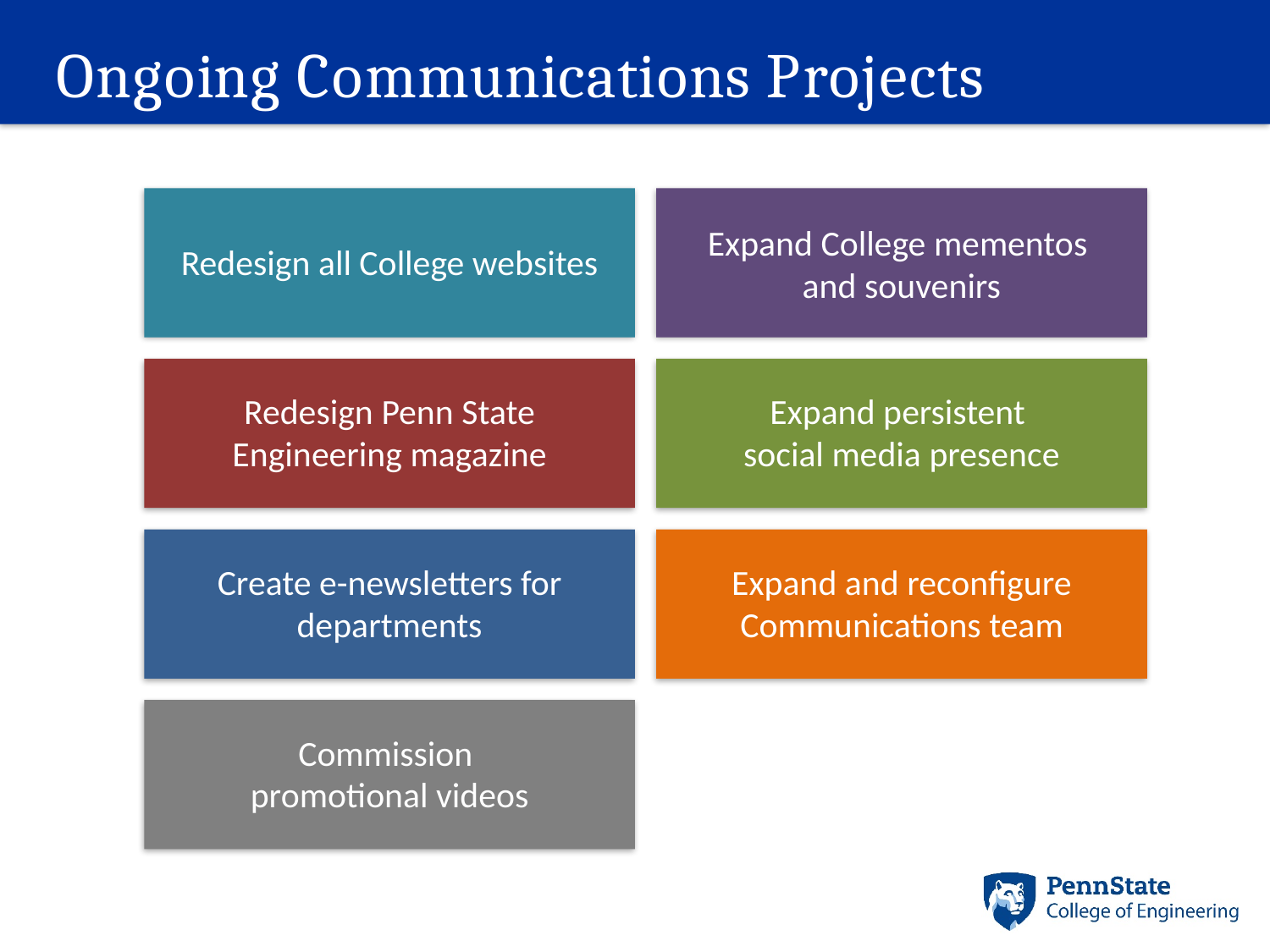

# Ongoing Communications Projects

Expand College mementos
and souvenirs
Redesign all College websites

Redesign Penn State Engineering magazine
Expand persistent
social media presence

Create e-newsletters for departments
Expand and reconfigure Communications team

Commission
promotional videos